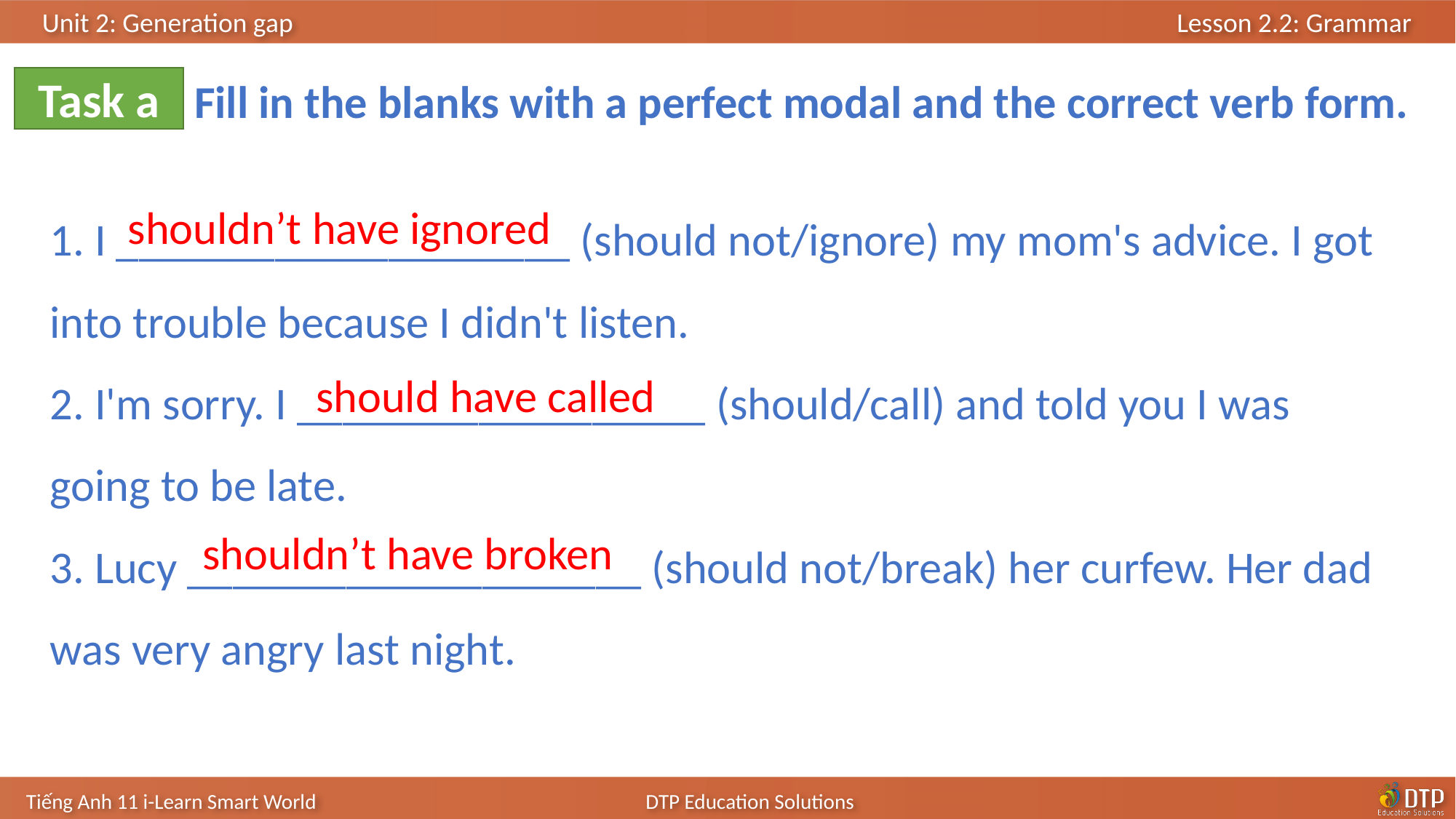

Task a
Fill in the blanks with a perfect modal and the correct verb form.
1. I ____________________ (should not/ignore) my mom's advice. I got into trouble because I didn't listen.
2. I'm sorry. I __________________ (should/call) and told you I was going to be late.
3. Lucy ____________________ (should not/break) her curfew. Her dad was very angry last night.
shouldn’t have ignored
should have called
shouldn’t have broken